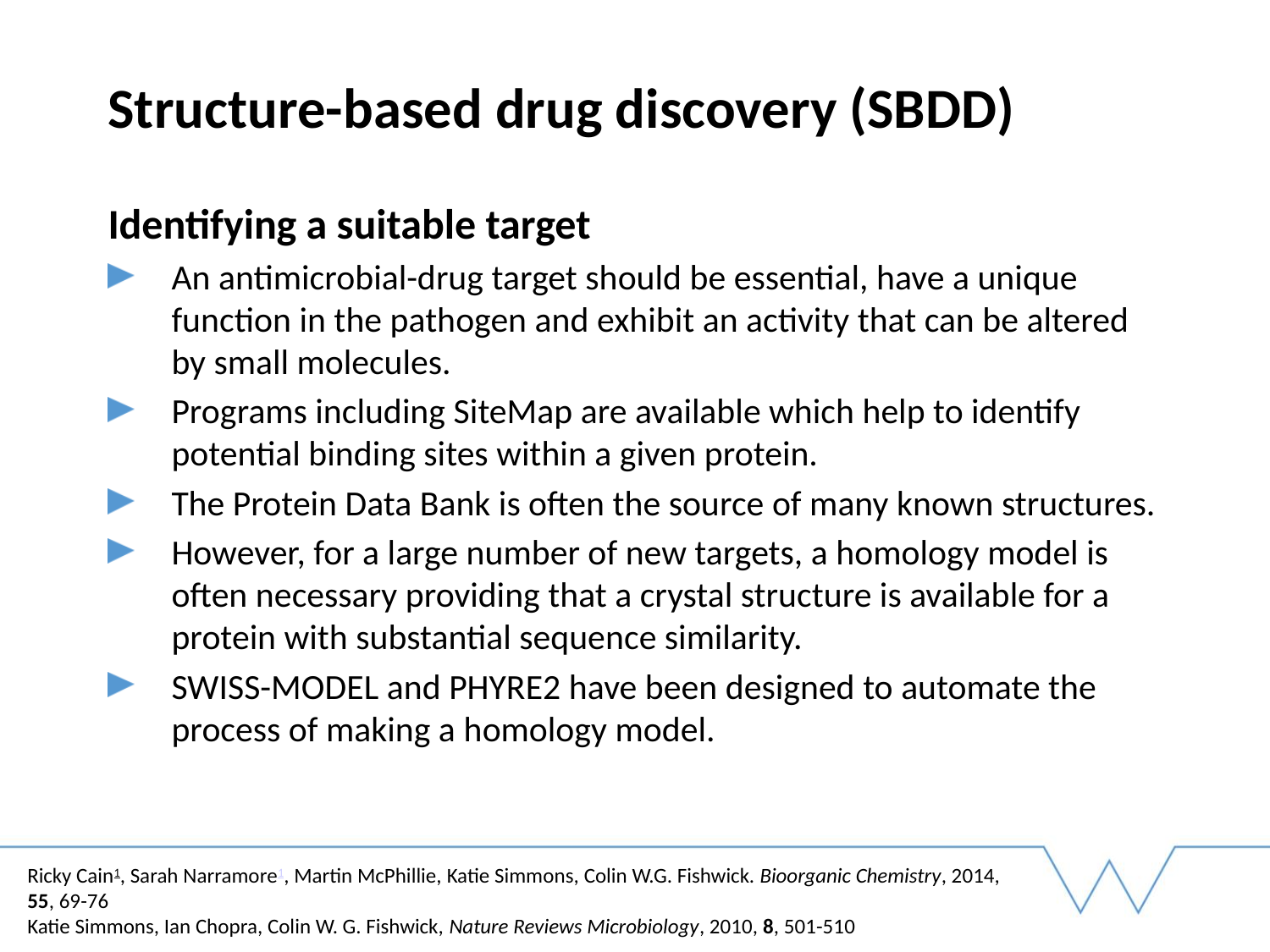

# Structure-based drug discovery (SBDD)
Identifying a suitable target
An antimicrobial-drug target should be essential, have a unique function in the pathogen and exhibit an activity that can be altered by small molecules.
Programs including SiteMap are available which help to identify potential binding sites within a given protein.
The Protein Data Bank is often the source of many known structures.
However, for a large number of new targets, a homology model is often necessary providing that a crystal structure is available for a protein with substantial sequence similarity.
SWISS-MODEL and PHYRE2 have been designed to automate the process of making a homology model.
Ricky Cain1, Sarah Narramore1, Martin McPhillie, Katie Simmons, Colin W.G. Fishwick. Bioorganic Chemistry, 2014, 55, 69-76
Katie Simmons, Ian Chopra, Colin W. G. Fishwick, Nature Reviews Microbiology, 2010, 8, 501-510